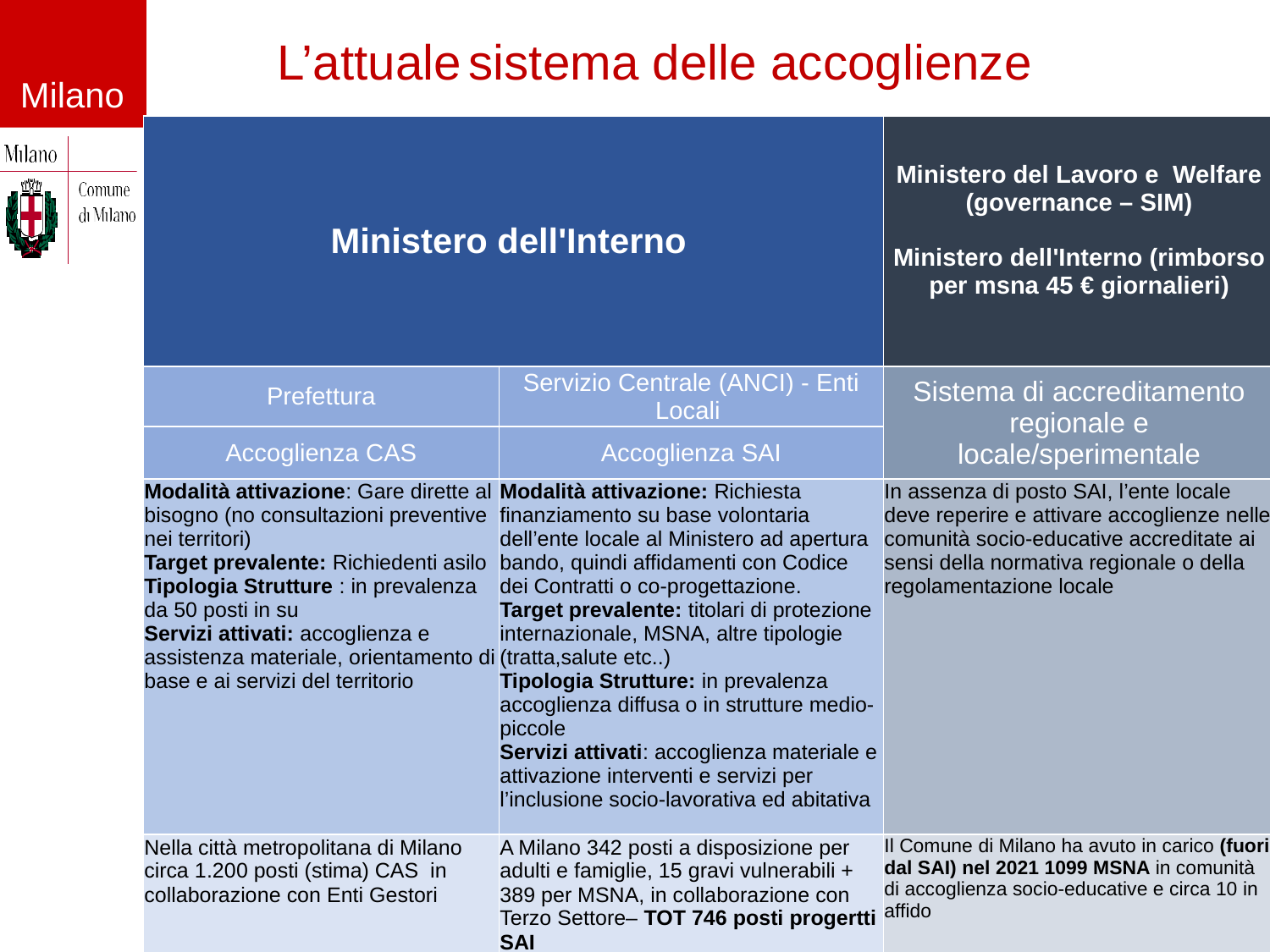

L’attuale sistema delle accoglienze
| Ministero dell'Interno |  | Ministero del Lavoro e Welfare (governance – SIM) Ministero dell'Interno (rimborso per msna 45 € giornalieri) |
| --- | --- | --- |
| Prefettura | Servizio Centrale (ANCI) - Enti Locali | Sistema di accreditamento regionale e locale/sperimentale |
| Accoglienza CAS | Accoglienza SAI |  |
| Modalità attivazione: Gare dirette al bisogno (no consultazioni preventive nei territori) Target prevalente: Richiedenti asilo Tipologia Strutture : in prevalenza da 50 posti in su Servizi attivati: accoglienza e assistenza materiale, orientamento di base e ai servizi del territorio | Modalità attivazione: Richiesta finanziamento su base volontaria dell’ente locale al Ministero ad apertura bando, quindi affidamenti con Codice dei Contratti o co-progettazione. Target prevalente: titolari di protezione internazionale, MSNA, altre tipologie (tratta,salute etc..) Tipologia Strutture: in prevalenza accoglienza diffusa o in strutture medio-piccole Servizi attivati: accoglienza materiale e attivazione interventi e servizi per l’inclusione socio-lavorativa ed abitativa | In assenza di posto SAI, l’ente locale deve reperire e attivare accoglienze nelle comunità socio-educative accreditate ai sensi della normativa regionale o della regolamentazione locale |
| Nella città metropolitana di Milano circa 1.200 posti (stima) CAS in collaborazione con Enti Gestori | A Milano 342 posti a disposizione per adulti e famiglie, 15 gravi vulnerabili + 389 per MSNA, in collaborazione con Terzo Settore– TOT 746 posti progertti SAI Prossima attivazione 245 posti ord e ultimi 11 posti msna | Il Comune di Milano ha avuto in carico (fuori dal SAI) nel 2021 1099 MSNA in comunità di accoglienza socio-educative e circa 10 in affido |